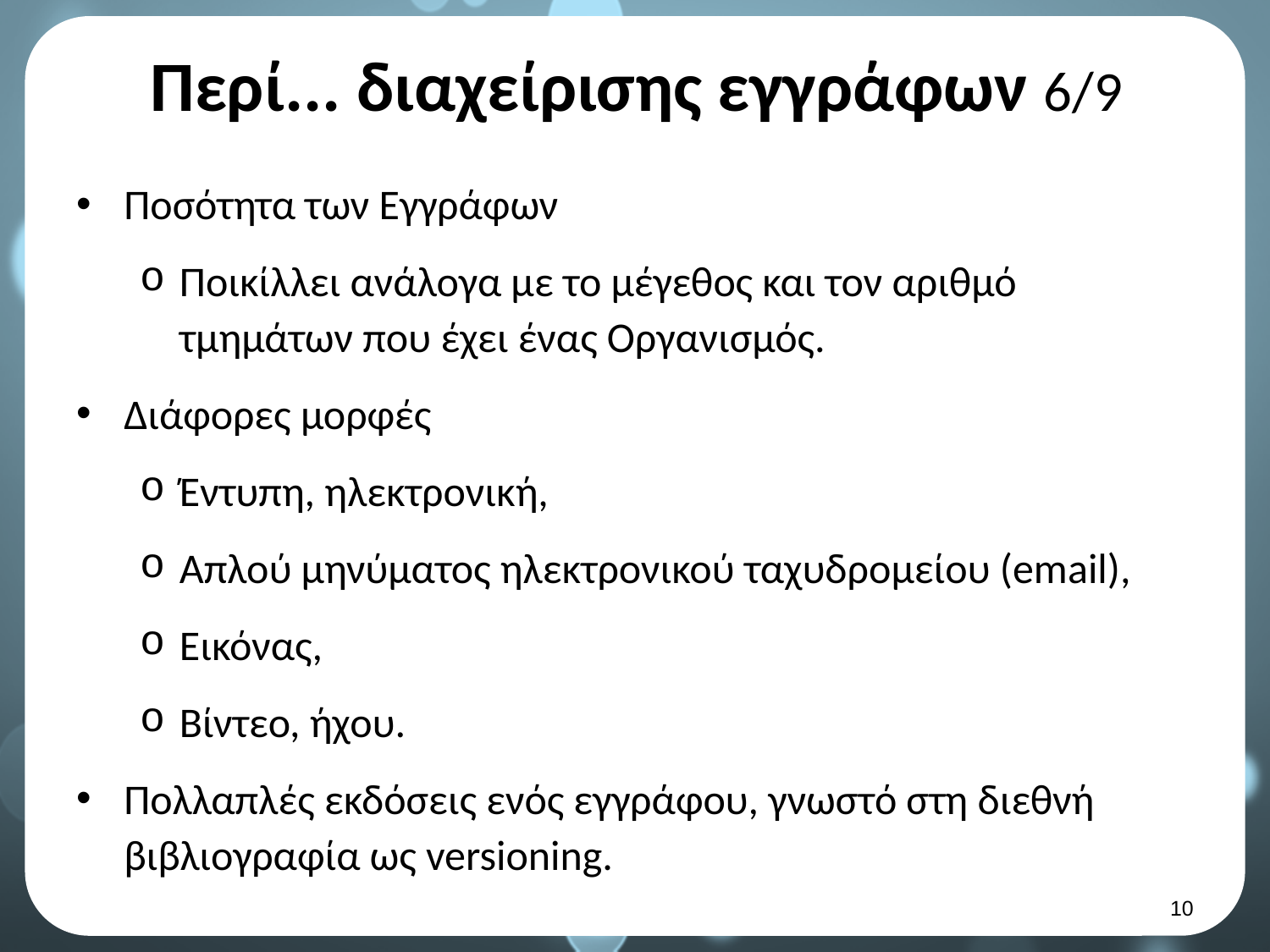

# Περί... διαχείρισης εγγράφων 6/9
Ποσότητα των Εγγράφων
Ποικίλλει ανάλογα με το μέγεθος και τον αριθμό τμημάτων που έχει ένας Οργανισμός.
Διάφορες μορφές
Έντυπη, ηλεκτρονική,
Απλού μηνύματος ηλεκτρονικού ταχυδρομείου (email),
Εικόνας,
Βίντεο, ήχου.
Πολλαπλές εκδόσεις ενός εγγράφου, γνωστό στη διεθνή βιβλιογραφία ως versioning.
10